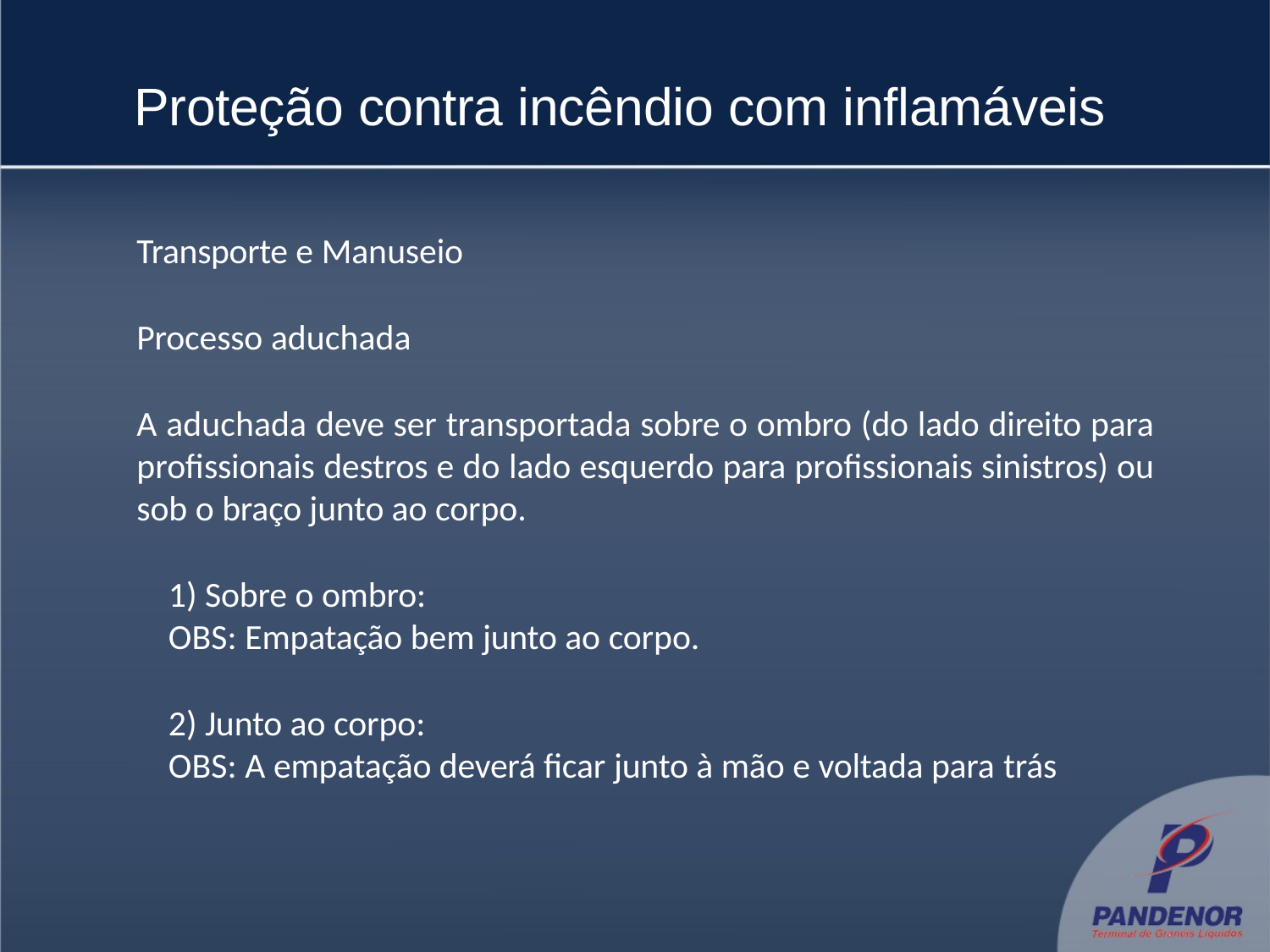

# Proteção contra incêndio com inflamáveis
Transporte e Manuseio

Processo aduchada

A aduchada deve ser transportada sobre o ombro (do lado direito para  profissionais destros e do lado esquerdo para profissionais sinistros) ou  sob o braço junto ao corpo.

Sobre o ombro:
OBS: Empatação bem junto ao corpo.

Junto ao corpo:
OBS: A empatação deverá ficar junto à mão e voltada para trás